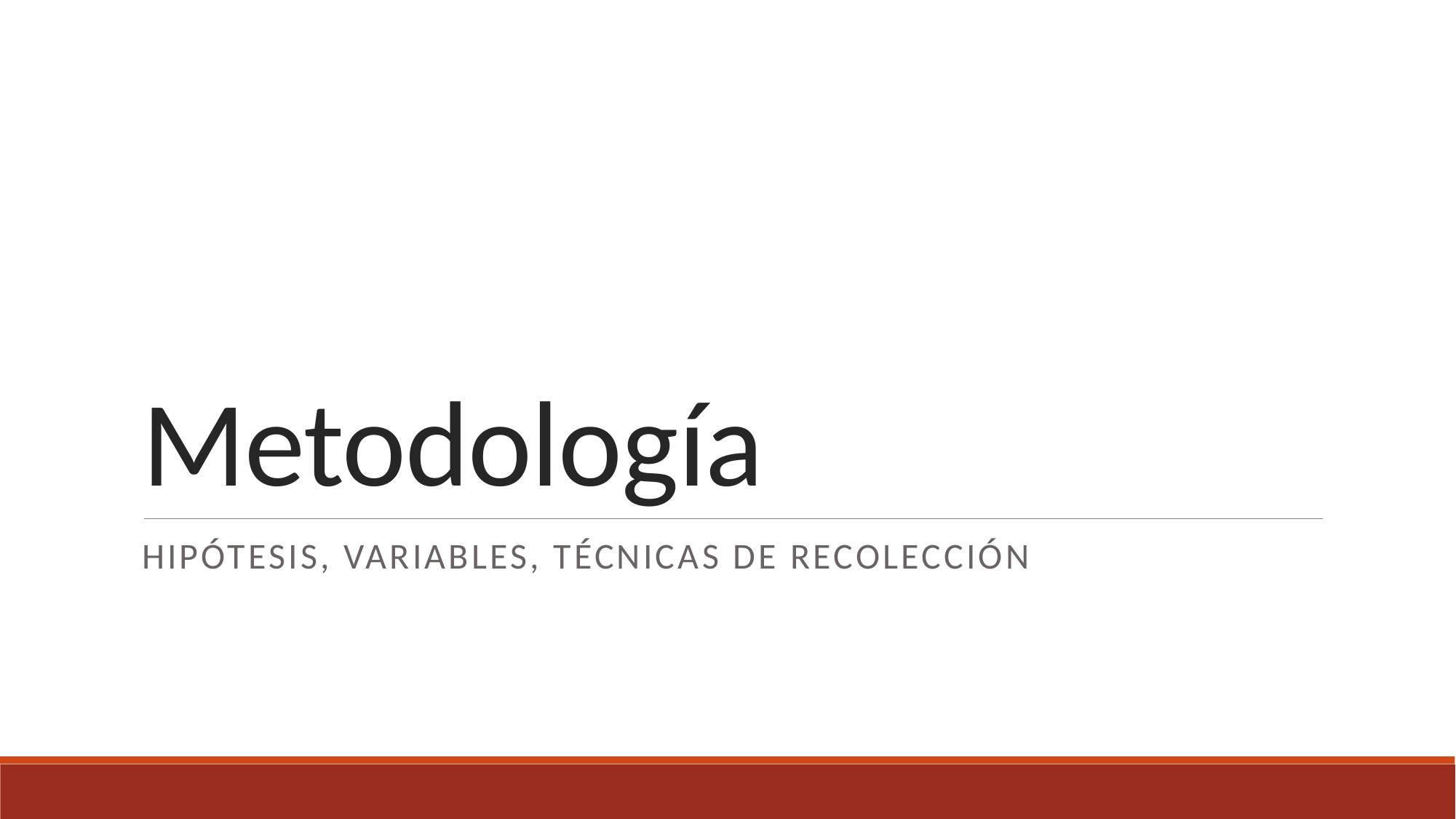

# Metodología
Hipótesis, Variables, Técnicas de recolección